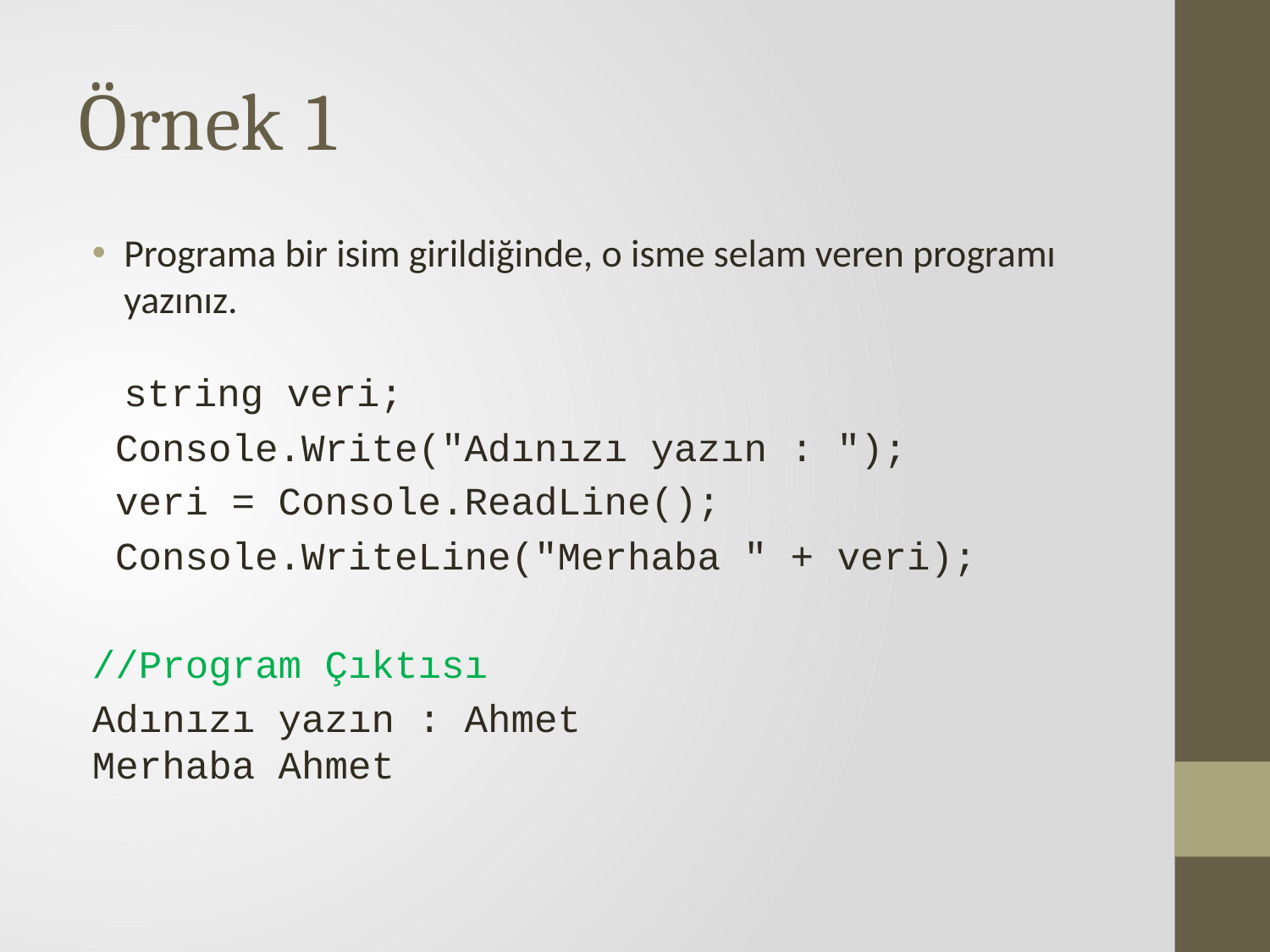

# Örnek 1
Programa bir isim girildiğinde, o isme selam veren programı yazınız.
string veri;
 Console.Write("Adınızı yazın : ");
 veri = Console.ReadLine();
 Console.WriteLine("Merhaba " + veri);

//Program Çıktısı
Adınızı yazın : Ahmet
Merhaba Ahmet